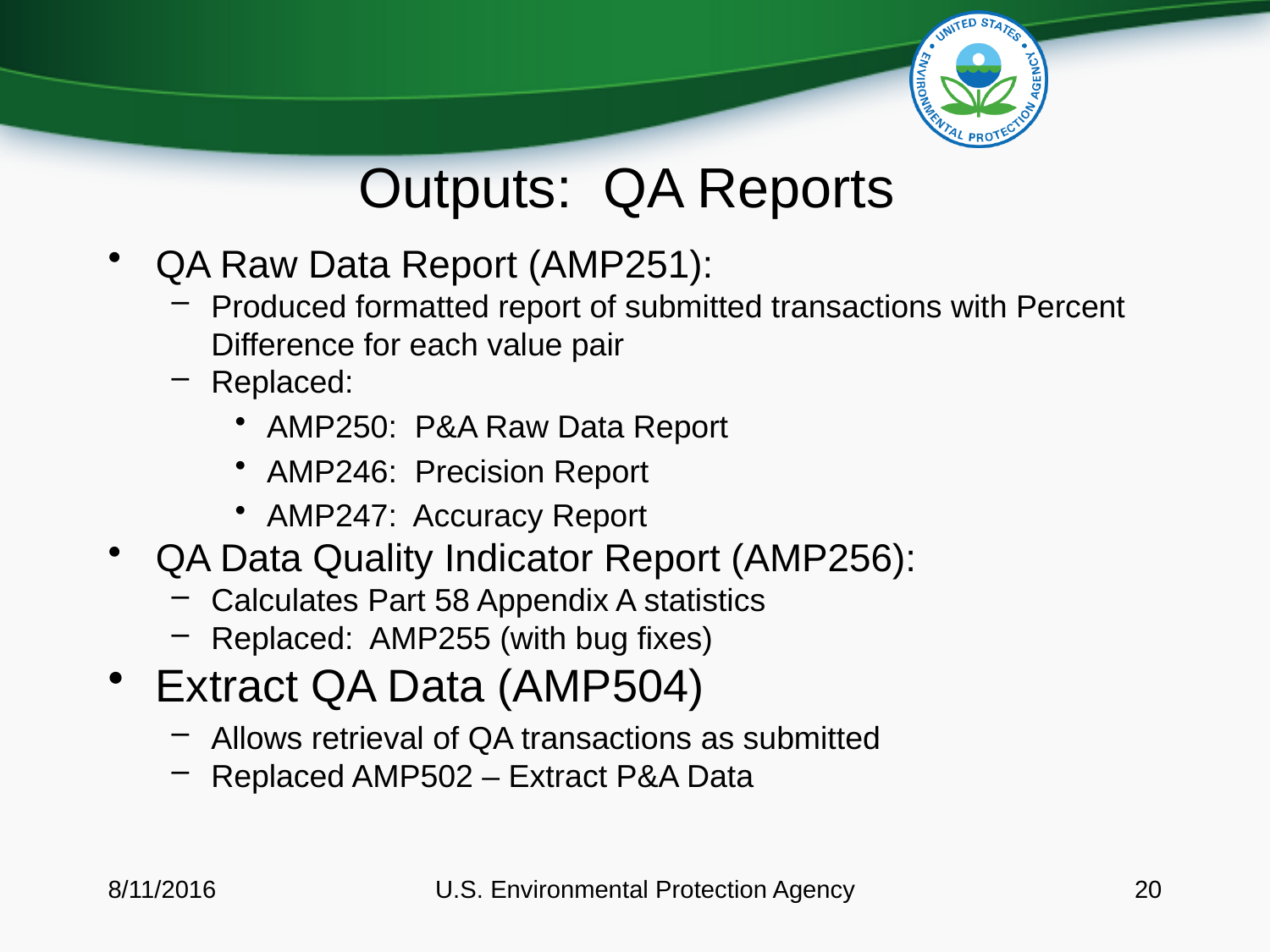

# Outputs:  QA Reports
QA Raw Data Report (AMP251):
Produced formatted report of submitted transactions with Percent Difference for each value pair
Replaced:
AMP250:  P&A Raw Data Report
AMP246:  Precision Report
AMP247:  Accuracy Report
QA Data Quality Indicator Report (AMP256):
Calculates Part 58 Appendix A statistics
Replaced:  AMP255 (with bug fixes)
Extract QA Data (AMP504)
Allows retrieval of QA transactions as submitted
Replaced AMP502 – Extract P&A Data

8/11/2016
U.S. Environmental Protection Agency
20